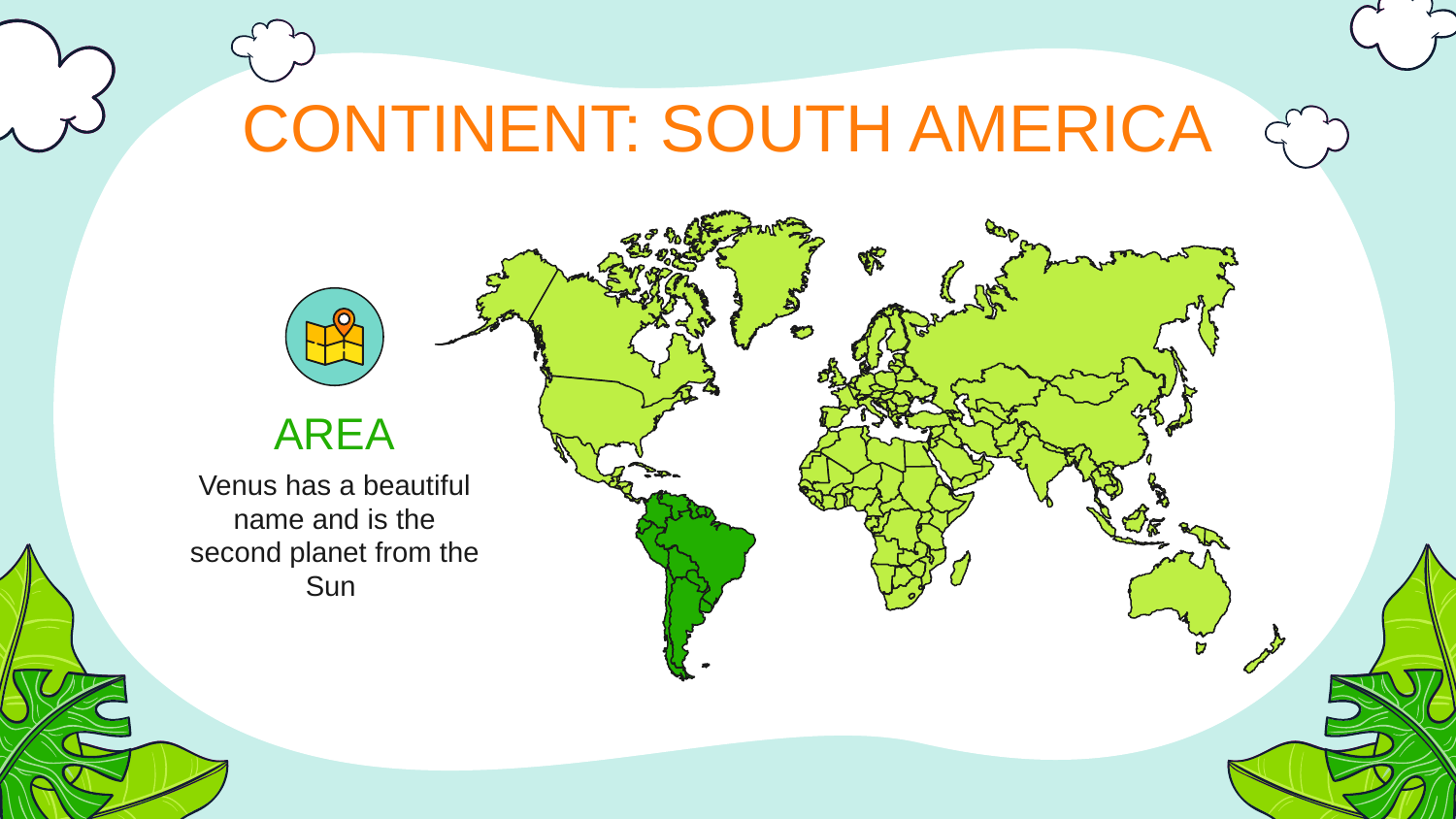

# CONTINENT: SOUTH AMERICA

AREA
Venus has a beautiful name and is the second planet from the Sun